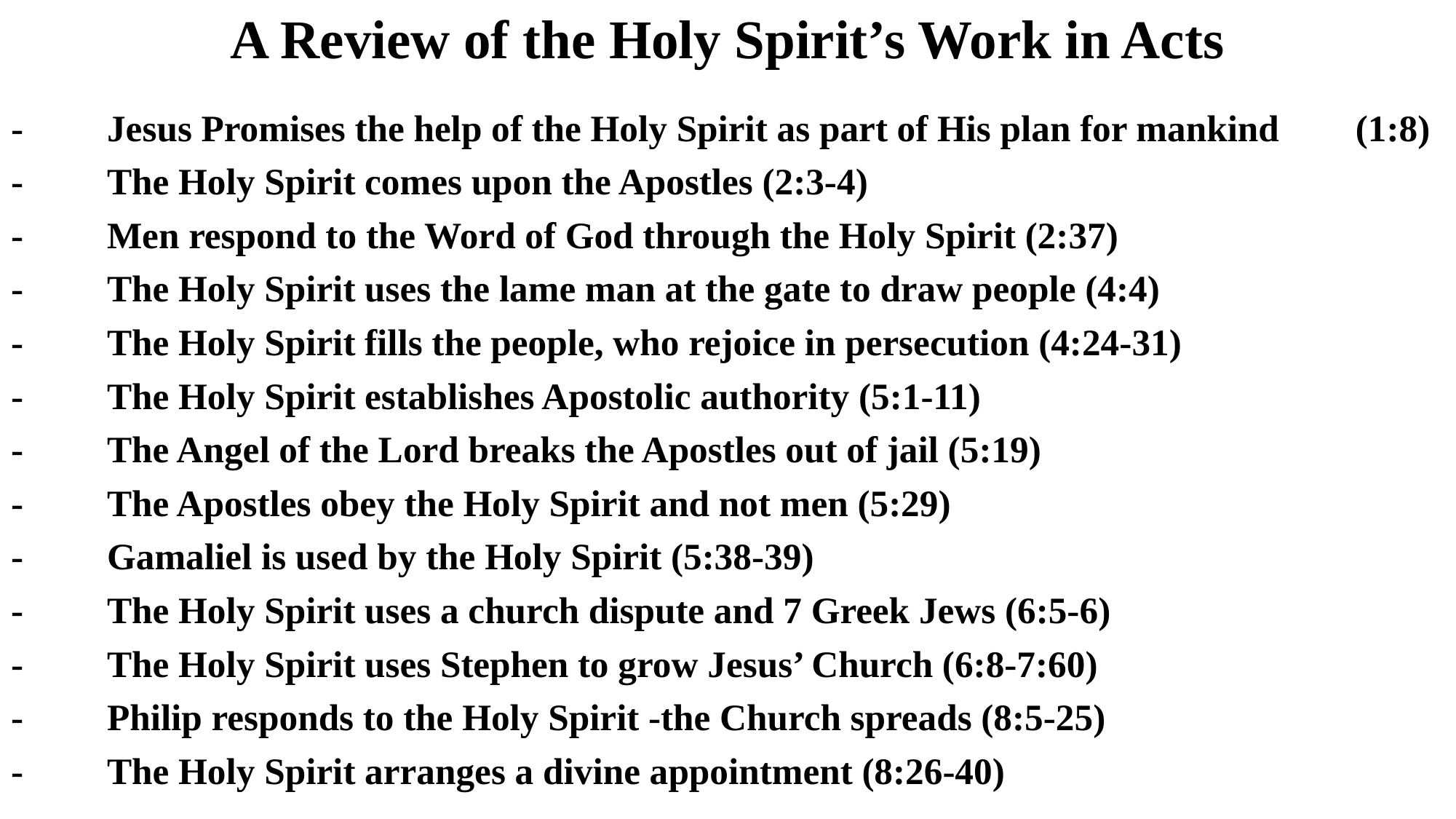

# A Review of the Holy Spirit’s Work in Acts
-	Jesus Promises the help of the Holy Spirit as part of His plan for mankind 	(1:8)
-	The Holy Spirit comes upon the Apostles (2:3-4)
-	Men respond to the Word of God through the Holy Spirit (2:37)
-	The Holy Spirit uses the lame man at the gate to draw people (4:4)
-	The Holy Spirit fills the people, who rejoice in persecution (4:24-31)
-	The Holy Spirit establishes Apostolic authority (5:1-11)
-	The Angel of the Lord breaks the Apostles out of jail (5:19)
-	The Apostles obey the Holy Spirit and not men (5:29)
-	Gamaliel is used by the Holy Spirit (5:38-39)
- 	The Holy Spirit uses a church dispute and 7 Greek Jews (6:5-6)
-	The Holy Spirit uses Stephen to grow Jesus’ Church (6:8-7:60)
-	Philip responds to the Holy Spirit -the Church spreads (8:5-25)
-	The Holy Spirit arranges a divine appointment (8:26-40)